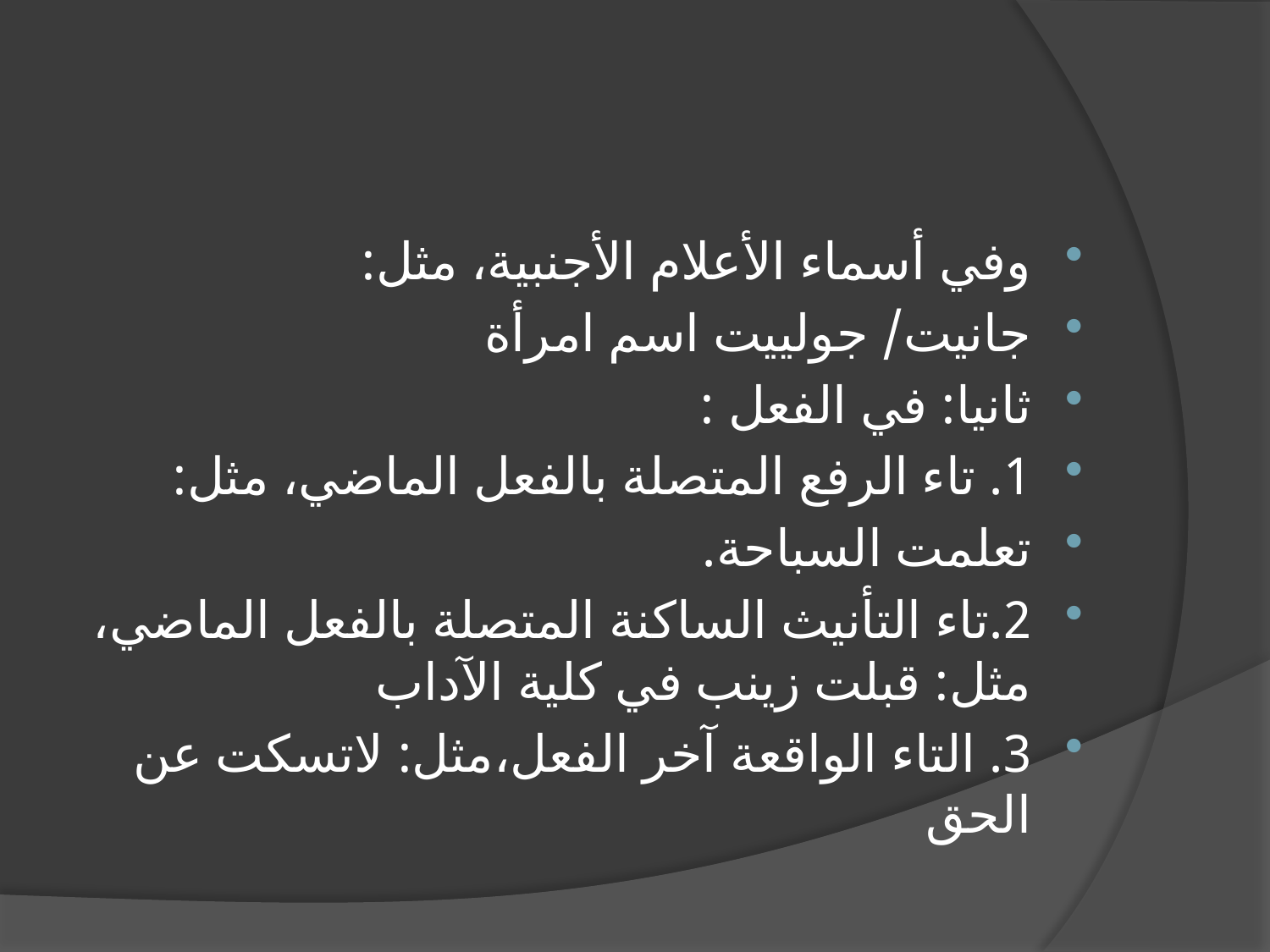

#
وفي أسماء الأعلام الأجنبية، مثل:
جانيت/ جولييت اسم امرأة
ثانيا: في الفعل :
1. تاء الرفع المتصلة بالفعل الماضي، مثل:
تعلمت السباحة.
2.تاء التأنيث الساكنة المتصلة بالفعل الماضي، مثل: قبلت زينب في كلية الآداب
3. التاء الواقعة آخر الفعل،مثل: لاتسكت عن الحق